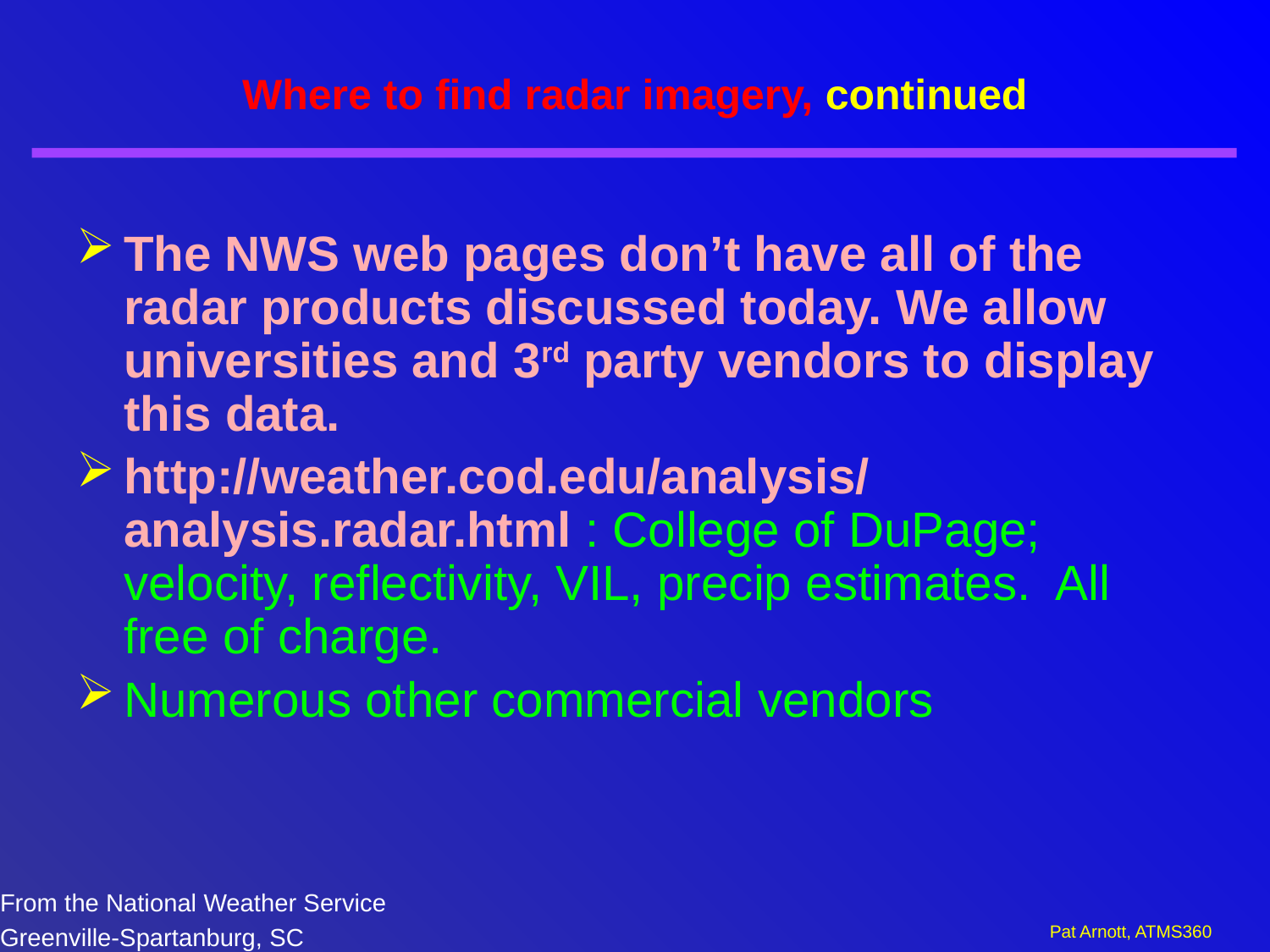

# Where to find radar imagery, continued

The NWS web pages don’t have all of the radar products discussed today. We allow universities and 3rd party vendors to display this data.
http://weather.cod.edu/analysis/analysis.radar.html : College of DuPage; velocity, reflectivity, VIL, precip estimates.  All free of charge.
Numerous other commercial vendors

From the National Weather Service
Greenville-Spartanburg, SC